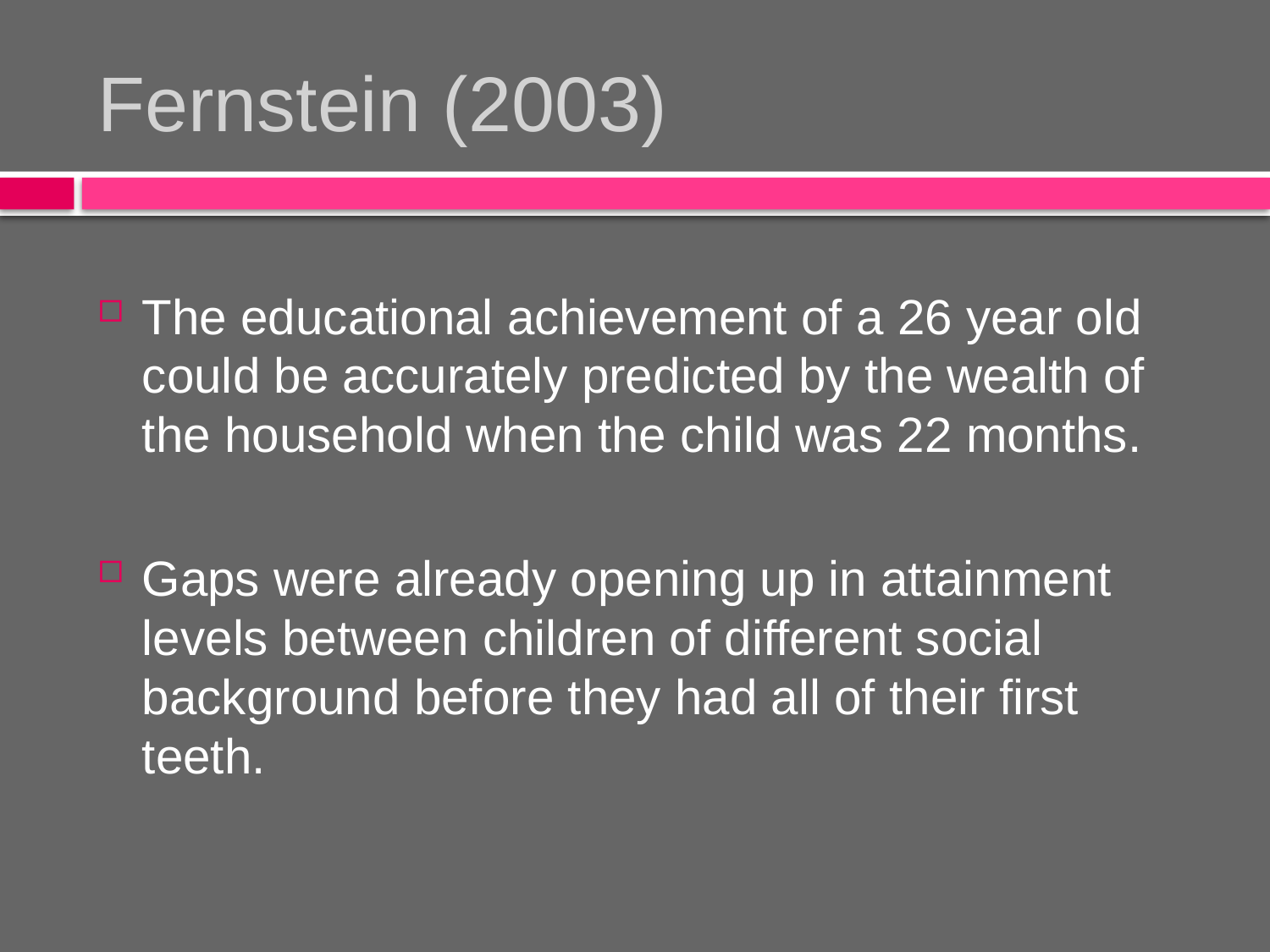

# Fernstein (2003)
The educational achievement of a 26 year old could be accurately predicted by the wealth of the household when the child was 22 months.

Gaps were already opening up in attainment levels between children of different social background before they had all of their first teeth.